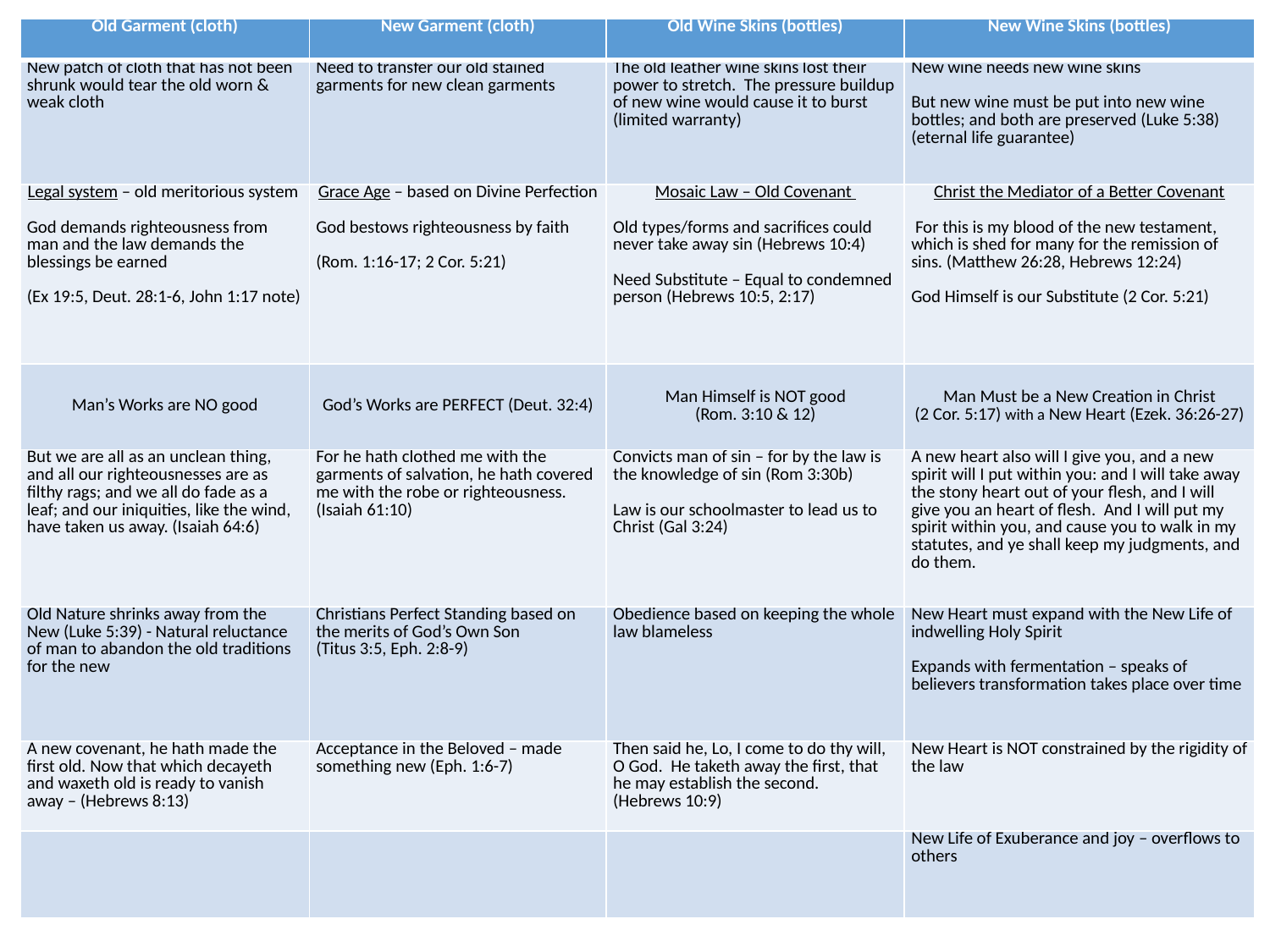

| Old Garment (cloth) | New Garment (cloth) | Old Wine Skins (bottles) | New Wine Skins (bottles) |
| --- | --- | --- | --- |
| New patch of cloth that has not been shrunk would tear the old worn & weak cloth | Need to transfer our old stained garments for new clean garments | The old leather wine skins lost their power to stretch. The pressure buildup of new wine would cause it to burst (limited warranty) | New wine needs new wine skins But new wine must be put into new wine bottles; and both are preserved (Luke 5:38) (eternal life guarantee) |
| Legal system – old meritorious system   God demands righteousness from man and the law demands the blessings be earned (Ex 19:5, Deut. 28:1-6, John 1:17 note) | Grace Age – based on Divine Perfection   God bestows righteousness by faith (Rom. 1:16-17; 2 Cor. 5:21) | Mosaic Law – Old Covenant Old types/forms and sacrifices could never take away sin (Hebrews 10:4)   Need Substitute – Equal to condemned person (Hebrews 10:5, 2:17) | Christ the Mediator of a Better Covenant For this is my blood of the new testament, which is shed for many for the remission of sins. (Matthew 26:28, Hebrews 12:24)   God Himself is our Substitute (2 Cor. 5:21) |
| Man’s Works are NO good | God’s Works are PERFECT (Deut. 32:4) | Man Himself is NOT good (Rom. 3:10 & 12) | Man Must be a New Creation in Christ (2 Cor. 5:17) with a New Heart (Ezek. 36:26-27) |
| But we are all as an unclean thing, and all our righteousnesses are as filthy rags; and we all do fade as a leaf; and our iniquities, like the wind, have taken us away. (Isaiah 64:6) | For he hath clothed me with the garments of salvation, he hath covered me with the robe or righteousness. (Isaiah 61:10) | Convicts man of sin – for by the law is the knowledge of sin (Rom 3:30b) Law is our schoolmaster to lead us to Christ (Gal 3:24) | A new heart also will I give you, and a new spirit will I put within you: and I will take away the stony heart out of your flesh, and I will give you an heart of flesh. And I will put my spirit within you, and cause you to walk in my statutes, and ye shall keep my judgments, and do them. |
| Old Nature shrinks away from the New (Luke 5:39) - Natural reluctance of man to abandon the old traditions for the new | Christians Perfect Standing based on the merits of God’s Own Son (Titus 3:5, Eph. 2:8-9) | Obedience based on keeping the whole law blameless | New Heart must expand with the New Life of indwelling Holy Spirit Expands with fermentation – speaks of believers transformation takes place over time |
| A new covenant, he hath made the first old. Now that which decayeth and waxeth old is ready to vanish away – (Hebrews 8:13) | Acceptance in the Beloved – made something new (Eph. 1:6-7) | Then said he, Lo, I come to do thy will, O God. He taketh away the first, that he may establish the second. (Hebrews 10:9) | New Heart is NOT constrained by the rigidity of the law |
|  |  |  | New Life of Exuberance and joy – overflows to others |